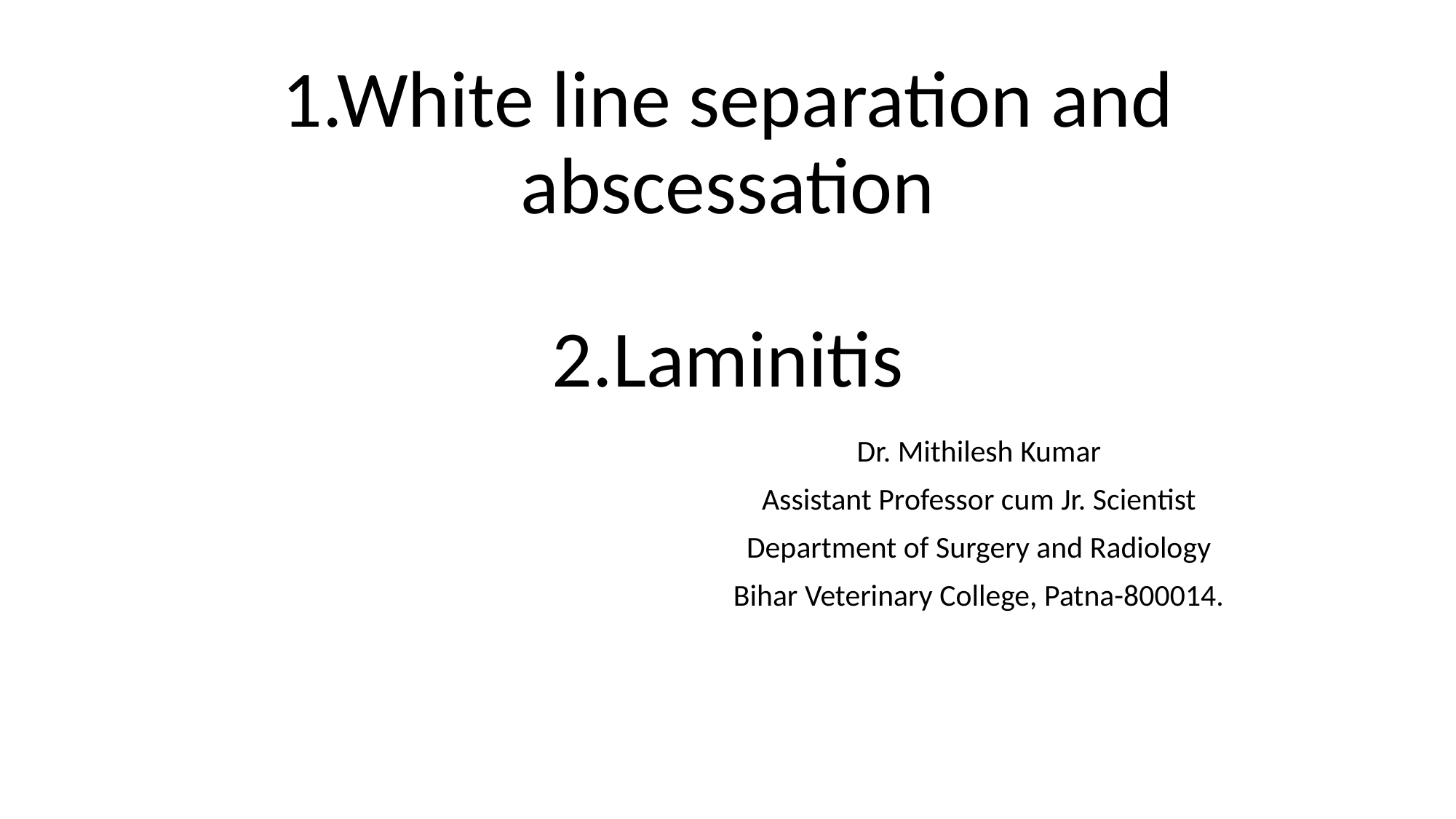

# 1.White line separation and abscessation 2.Laminitis
Dr. Mithilesh Kumar
Assistant Professor cum Jr. Scientist
Department of Surgery and Radiology
Bihar Veterinary College, Patna-800014.